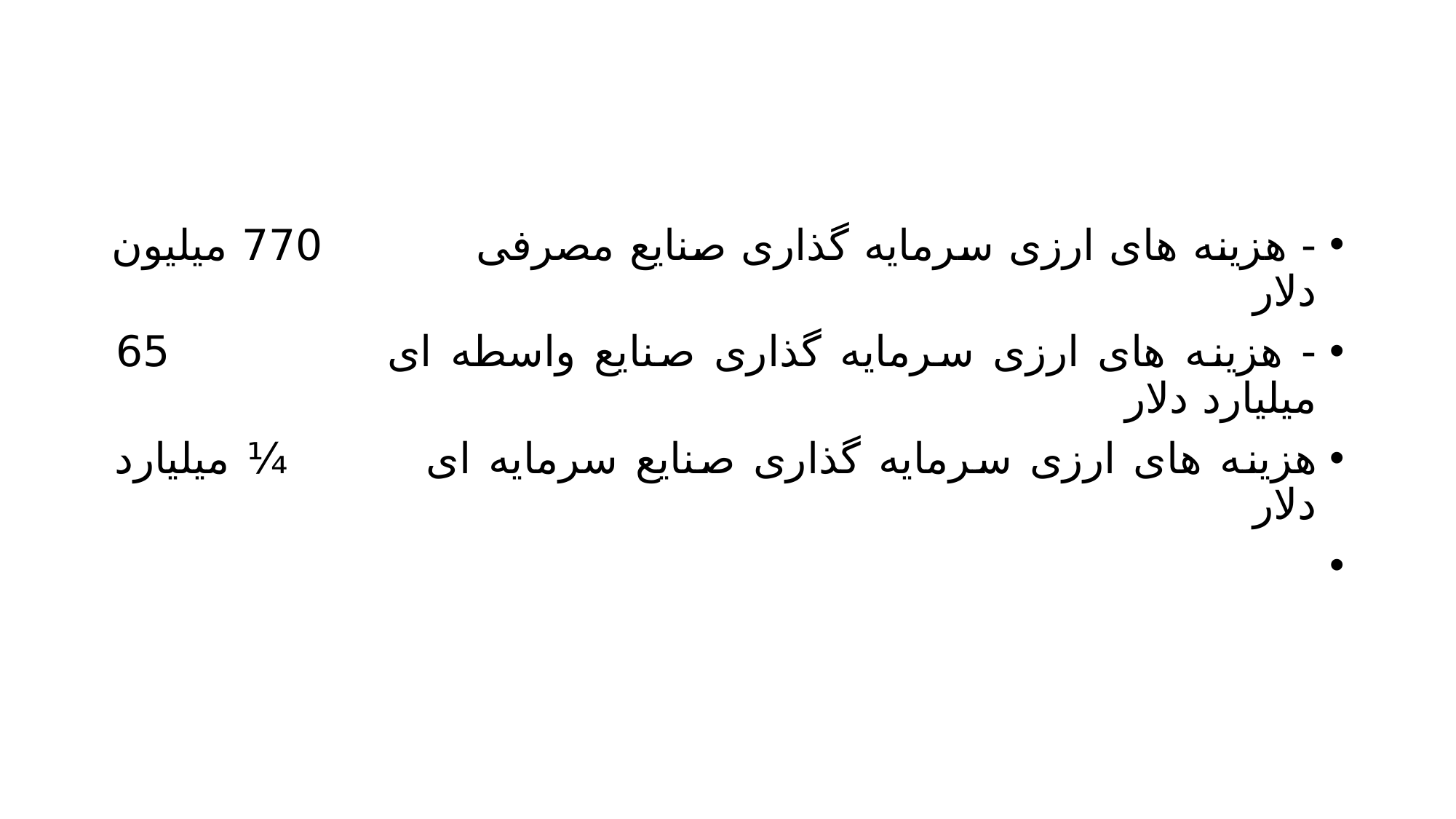

#
- هزینه های ارزی سرمایه گذاری صنایع مصرفی			770 میلیون دلار
- هزینه های ارزی سرمایه گذاری صنایع واسطه ای			65 میلیارد دلار
هزینه های ارزی سرمایه گذاری صنایع سرمایه ای 			¼ میلیارد دلار